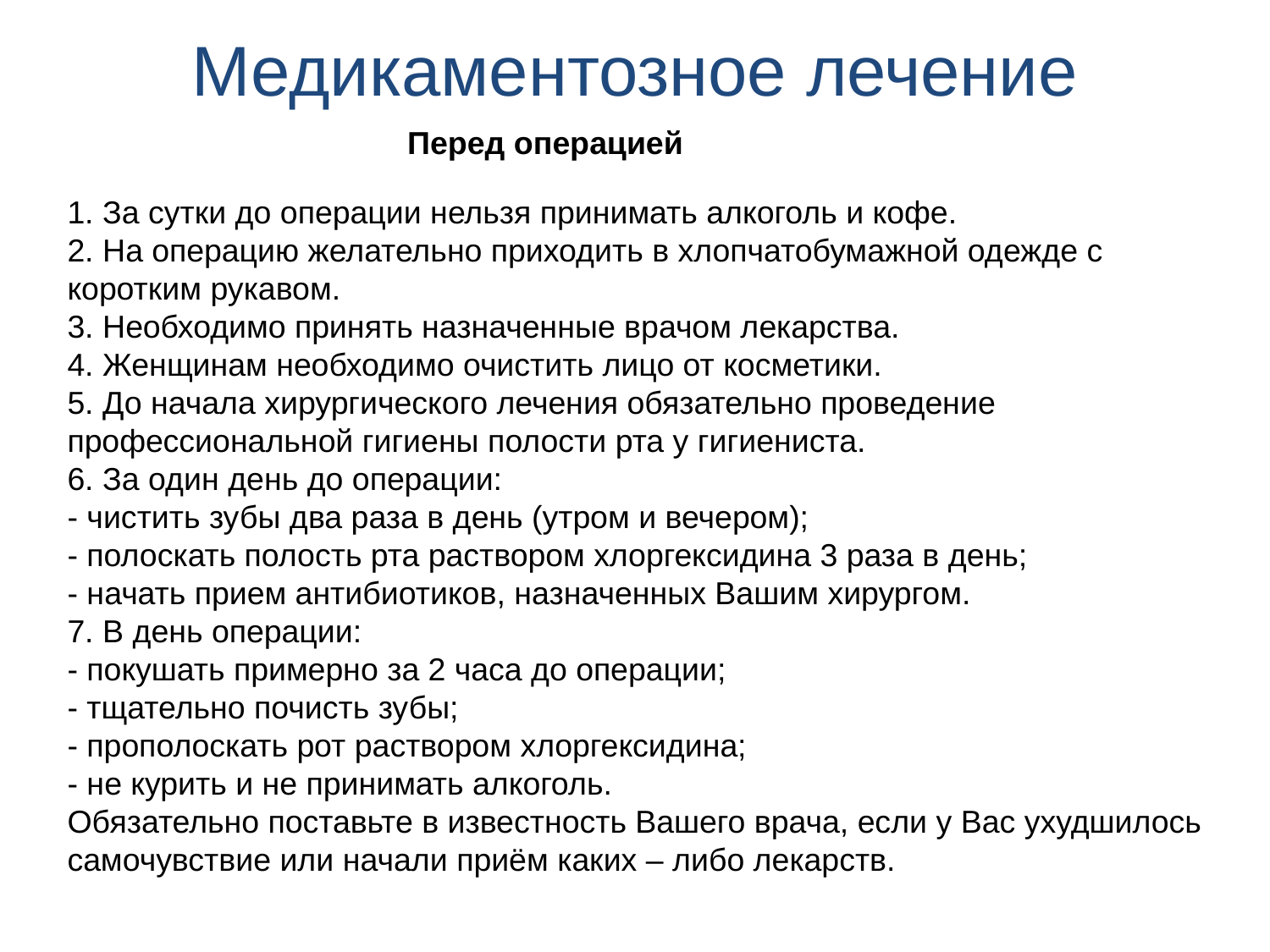

# Медикаментозное лечение
                           Перед операцией

1. За сутки до операции нельзя принимать алкоголь и кофе.
2. На операцию желательно приходить в хлопчатобумажной одежде с     коротким рукавом.
3. Необходимо принять назначенные врачом лекарства.
4. Женщинам необходимо очистить лицо от косметики.
5. До начала хирургического лечения обязательно проведение профессиональной гигиены полости рта у гигиениста.
6. За один день до операции:
- чистить зубы два раза в день (утром и вечером);
- полоскать полость рта раствором хлоргексидина 3 раза в день;
- начать прием антибиотиков, назначенных Вашим хирургом.
7. В день операции:
- покушать примерно за 2 часа до операции;
- тщательно почисть зубы;
- прополоскать рот раствором хлоргексидина;
- не курить и не принимать алкоголь.
Обязательно поставьте в известность Вашего врача, если у Вас ухудшилось самочувствие или начали приём каких – либо лекарств.